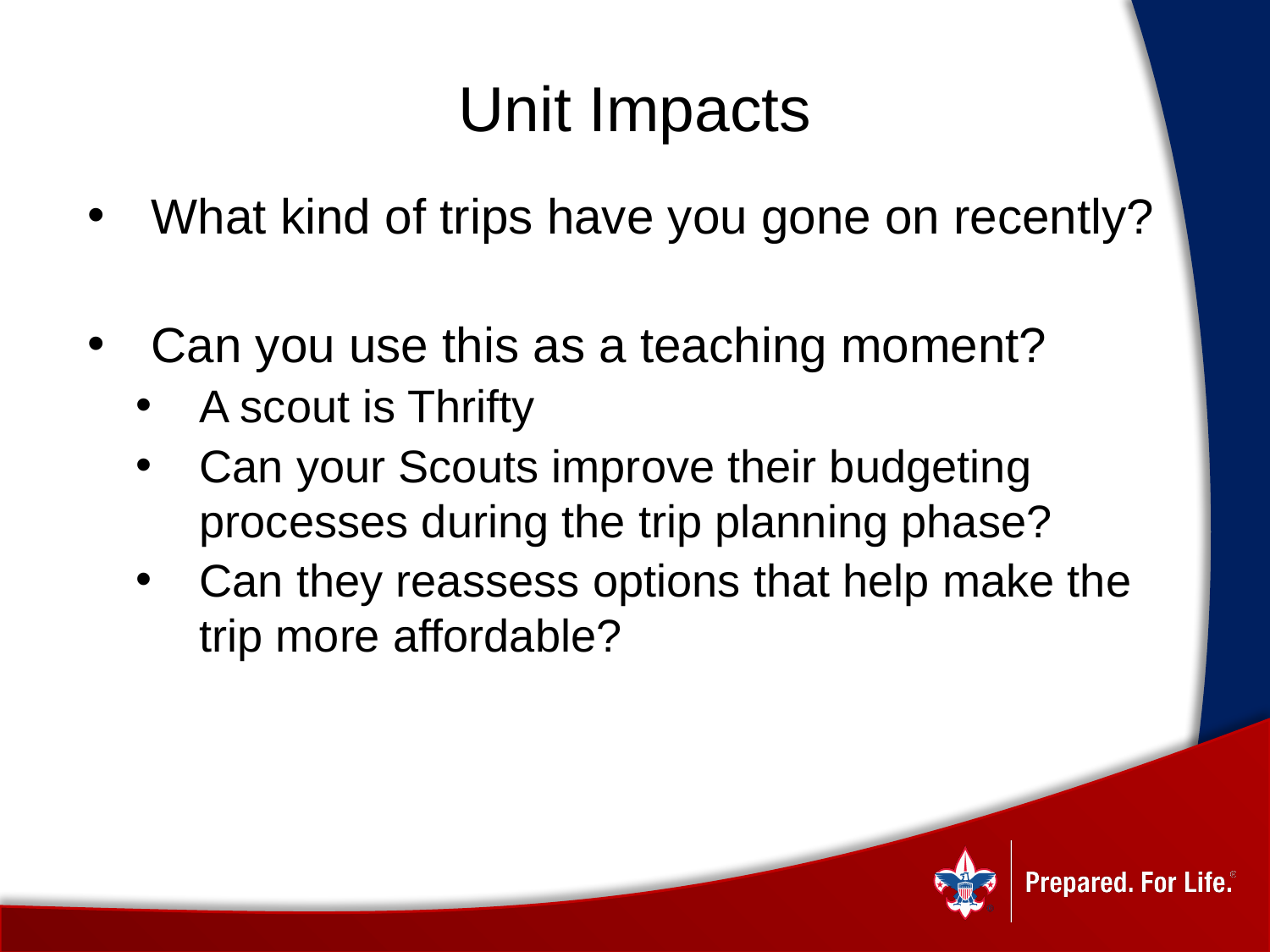

# Unit Impacts
What kind of trips have you gone on recently?

Can you use this as a teaching moment?
A scout is Thrifty
Can your Scouts improve their budgeting processes during the trip planning phase?
Can they reassess options that help make the trip more affordable?